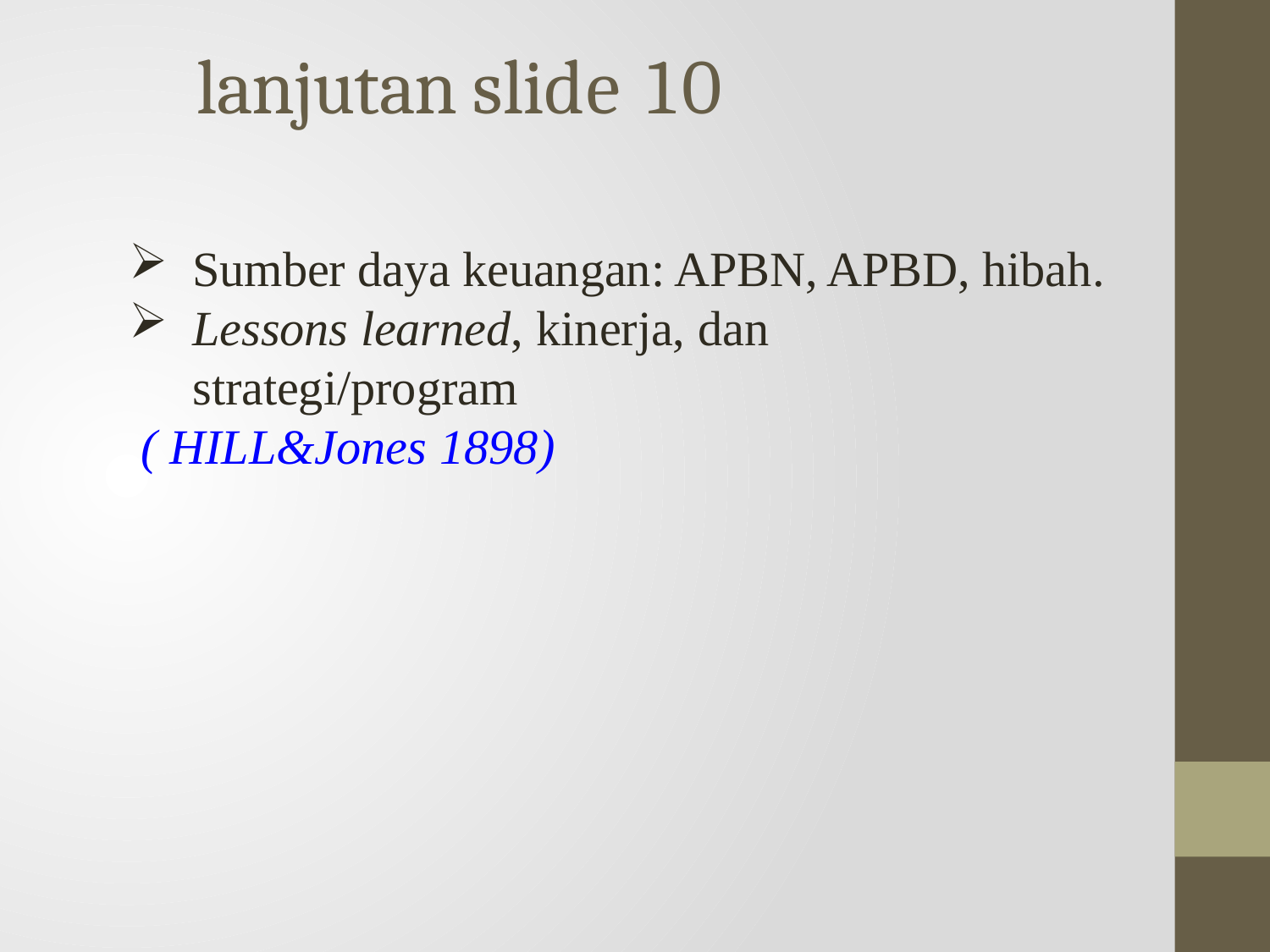

# lanjutan slide 10
Sumber daya keuangan: APBN, APBD, hibah.
Lessons learned, kinerja, dan	strategi/program
( HILL&Jones 1898)